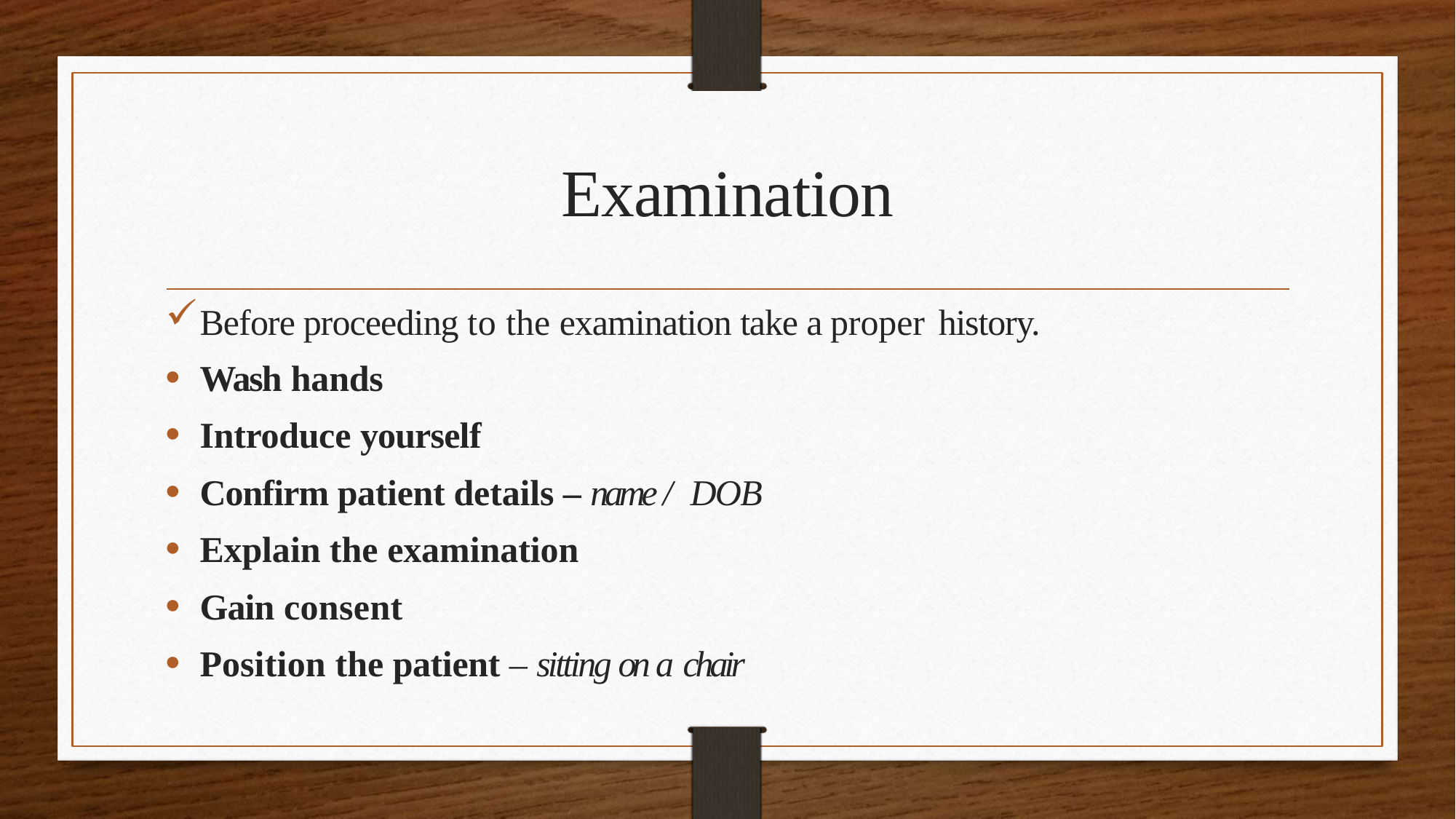

# Examination
Before proceeding to the examination take a proper history.
Wash hands
Introduce yourself
Confirm patient details – name / DOB
Explain the examination
Gain consent
Position the patient – sitting on a chair